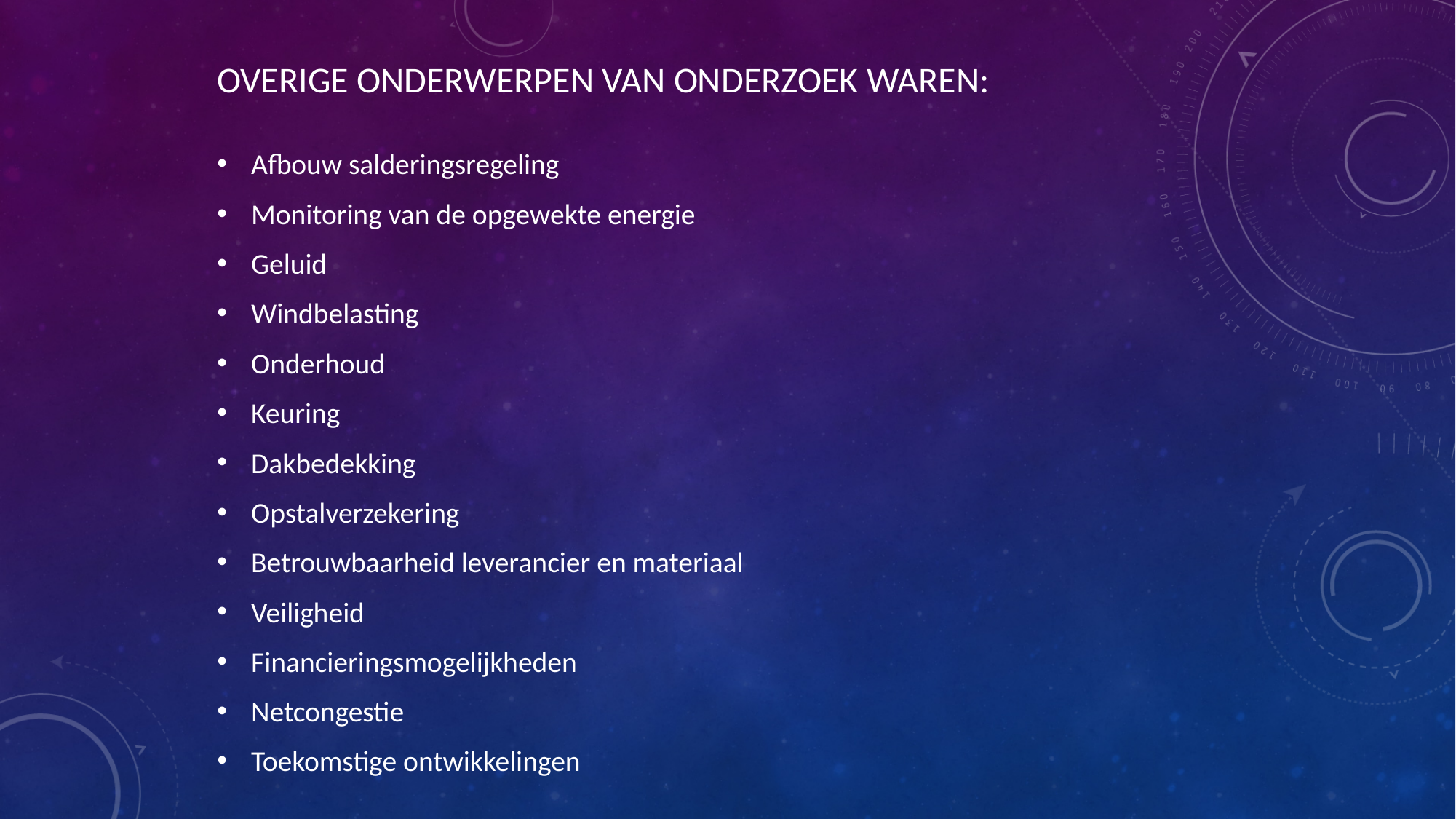

# Overige onderwerpen van onderzoek waren:
Afbouw salderingsregeling
Monitoring van de opgewekte energie
Geluid
Windbelasting
Onderhoud
Keuring
Dakbedekking
Opstalverzekering
Betrouwbaarheid leverancier en materiaal
Veiligheid
Financieringsmogelijkheden
Netcongestie
Toekomstige ontwikkelingen